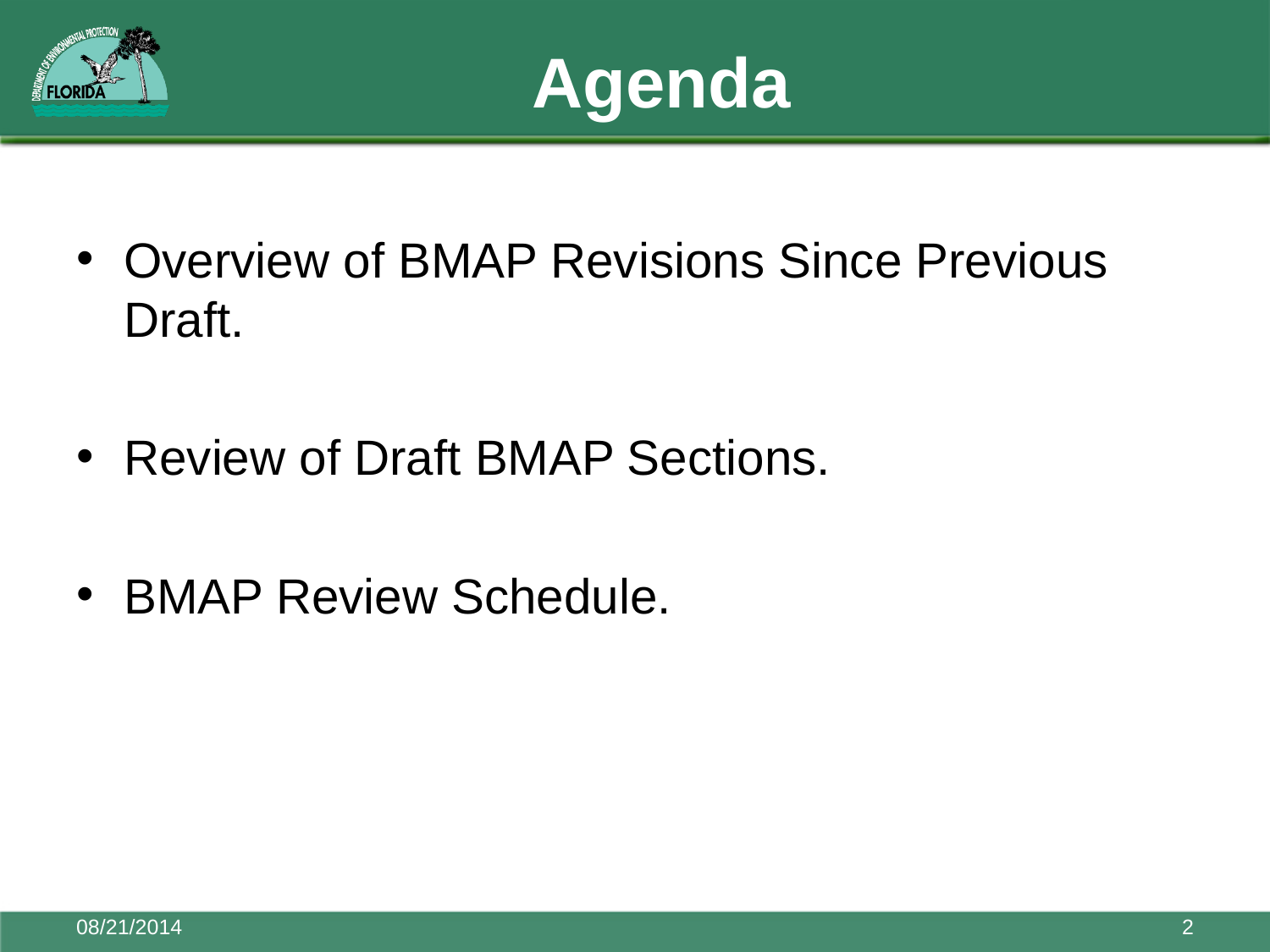

# Agenda
Overview of BMAP Revisions Since Previous Draft.

Review of Draft BMAP Sections.

BMAP Review Schedule.

08/21/2014
2